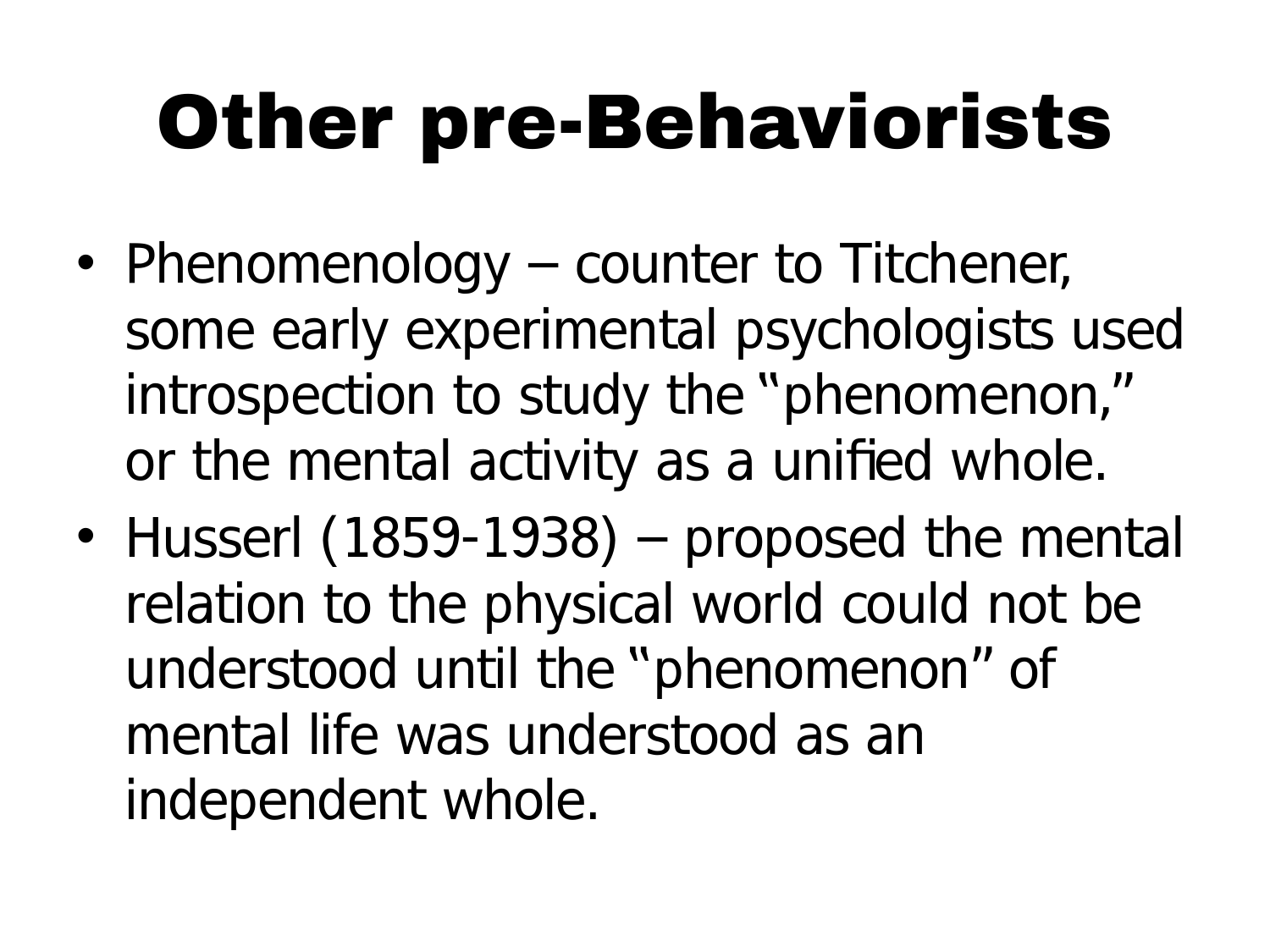

# Other pre-Behaviorists
Phenomenology – counter to Titchener, some early experimental psychologists used introspection to study the “phenomenon,” or the mental activity as a unified whole.
Husserl (1859-1938) – proposed the mental relation to the physical world could not be understood until the “phenomenon” of mental life was understood as an independent whole.